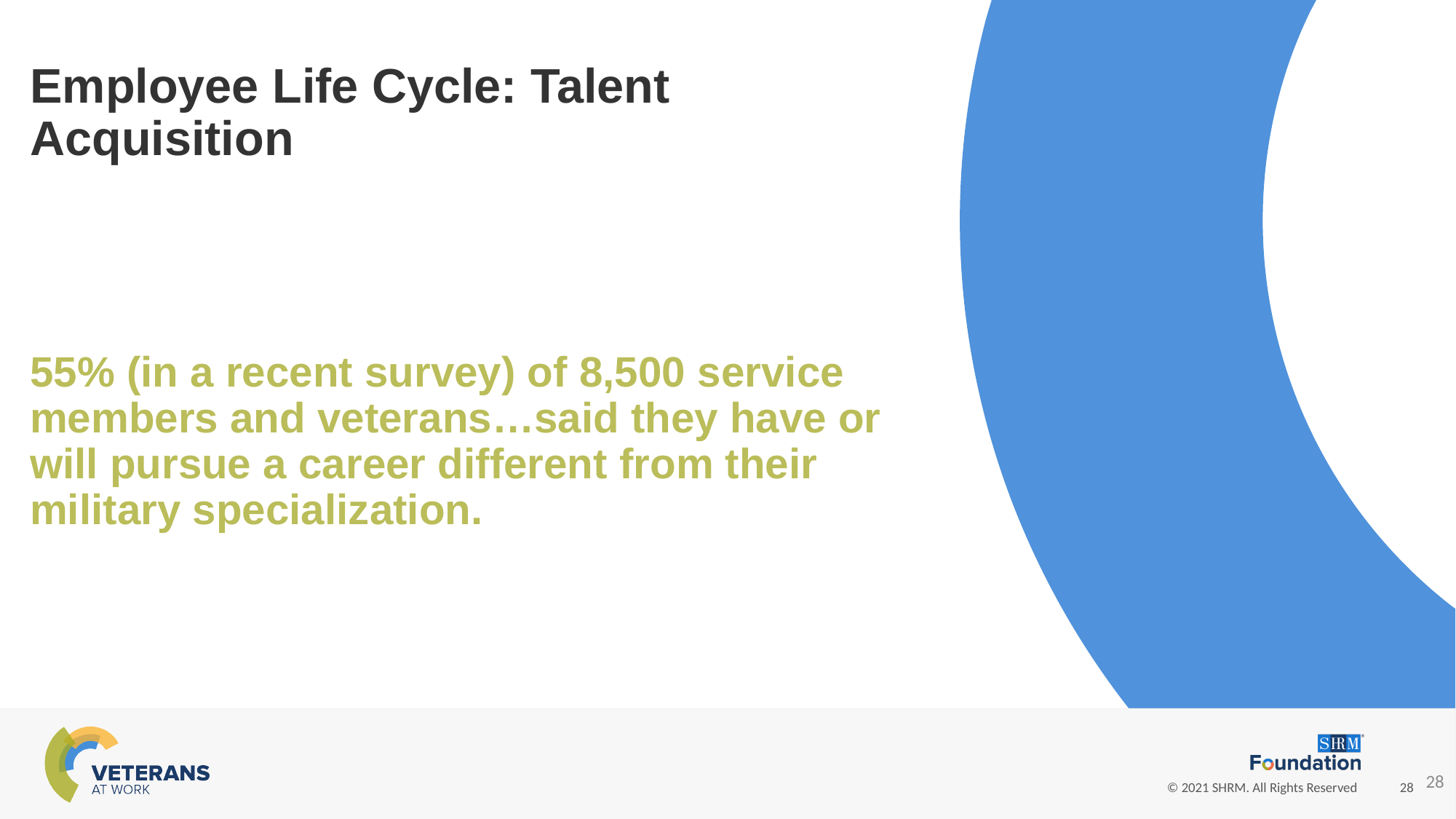

Employee Life Cycle: Talent Acquisition

55% (in a recent survey) of 8,500 service members and veterans…said they have or will pursue a career different from their military specialization.
28